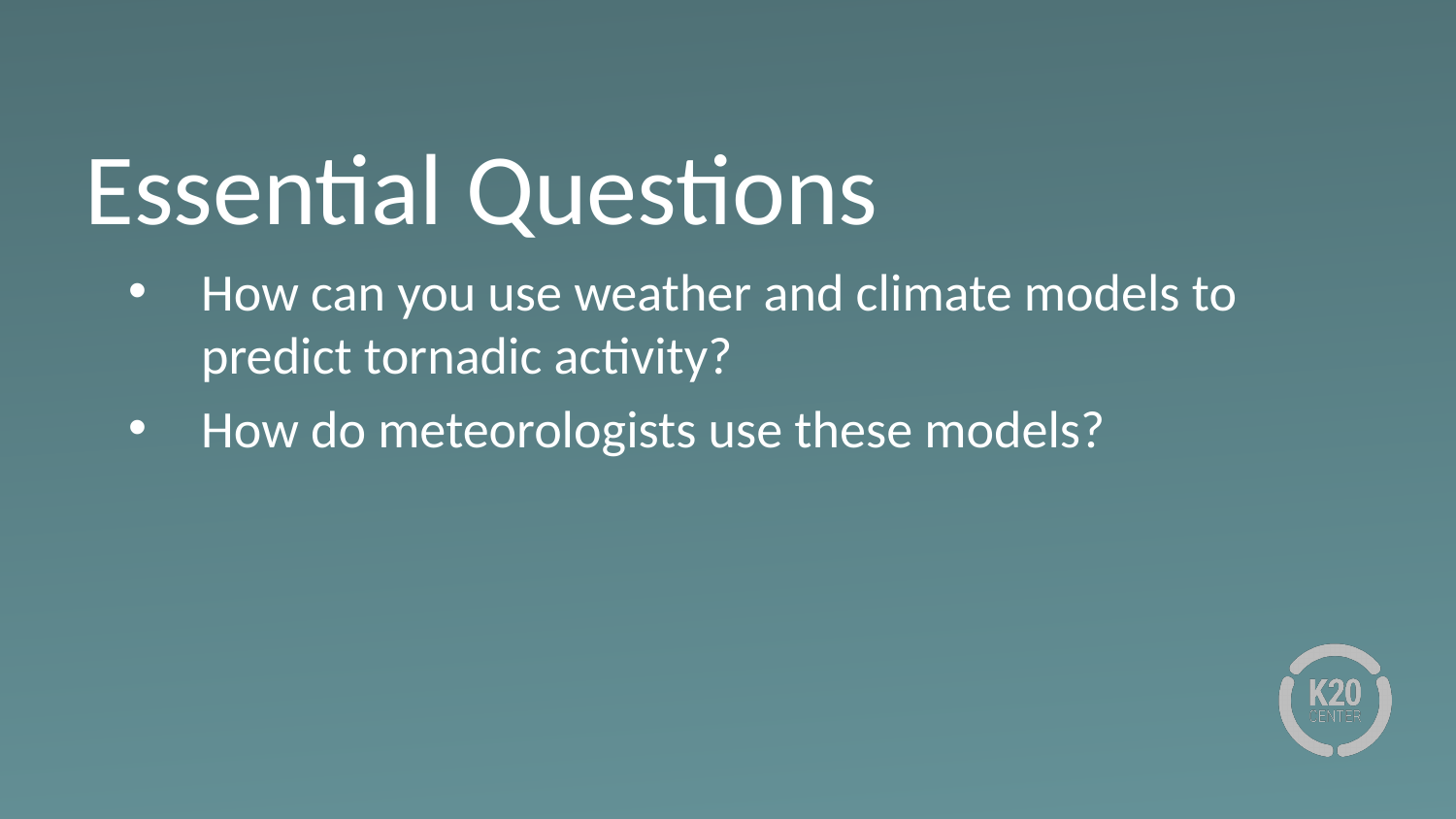

# Essential Questions
How can you use weather and climate models to predict tornadic activity?
How do meteorologists use these models?